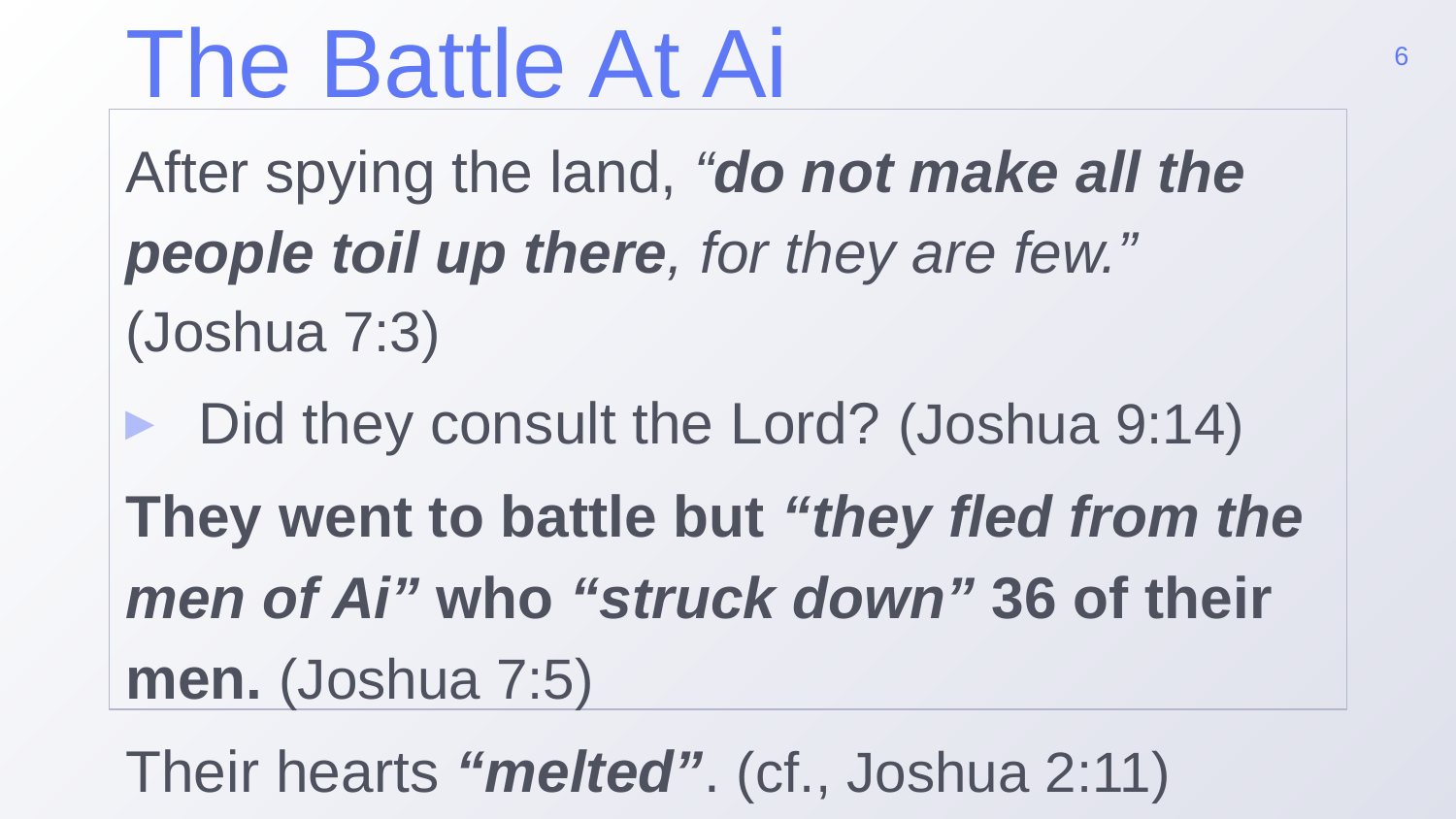

6
The Battle At Ai
After spying the land, “do not make all the people toil up there, for they are few.” (Joshua 7:3)
Did they consult the Lord? (Joshua 9:14)
They went to battle but “they fled from the men of Ai” who “struck down” 36 of their men. (Joshua 7:5)
Their hearts “melted”. (cf., Joshua 2:11)